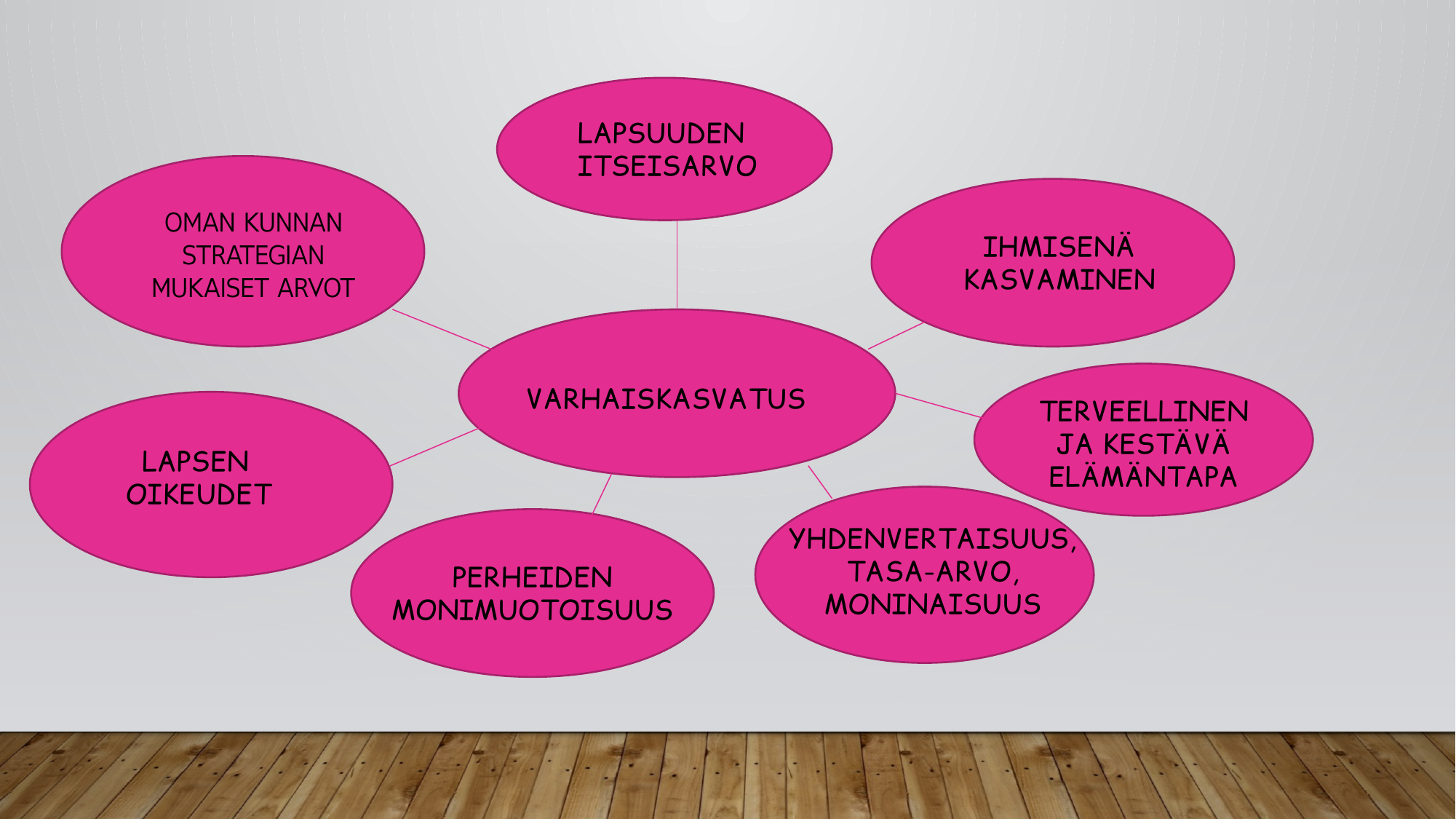

LAPSUUDEN ITSEISARVO

OMAN KUNNAN STRATEGIAN MUKAISET ARVOT
IHMISENÄ KASVAMINEN

VARHAISKASVATUS
TERVEELLINEN JA KESTÄVÄ ELÄMÄNTAPA

  LAPSEN OIKEUDET

YHDENVERTAISUUS, TASA-ARVO, MONINAISUUS
PERHEIDEN MONIMUOTOISUUS